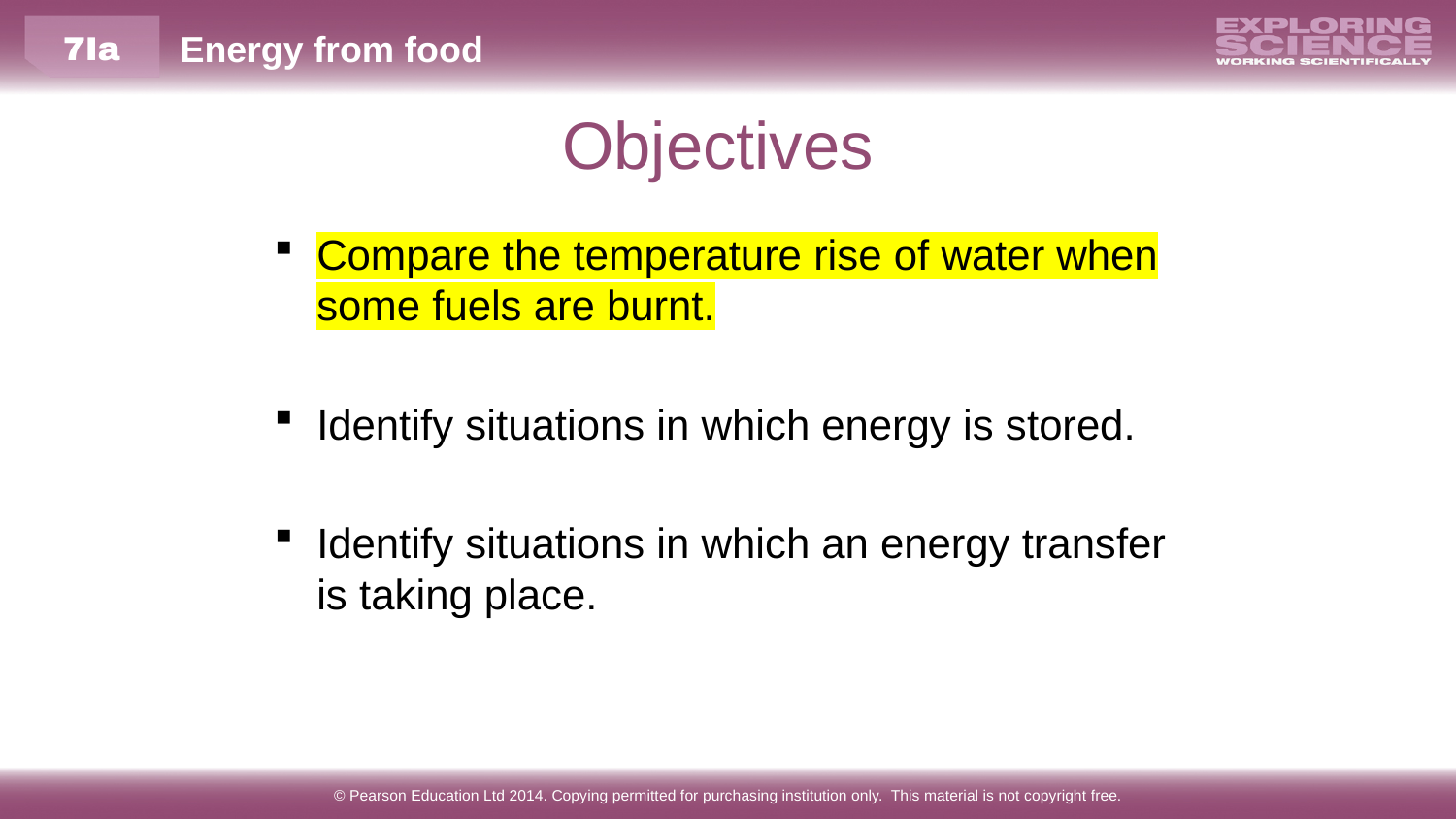

Objectives
Compare the temperature rise of water when some fuels are burnt.

Identify situations in which energy is stored.

Identify situations in which an energy transfer is taking place.
© Pearson Education Ltd 2014. Copying permitted for purchasing institution only.  This material is not copyright free.